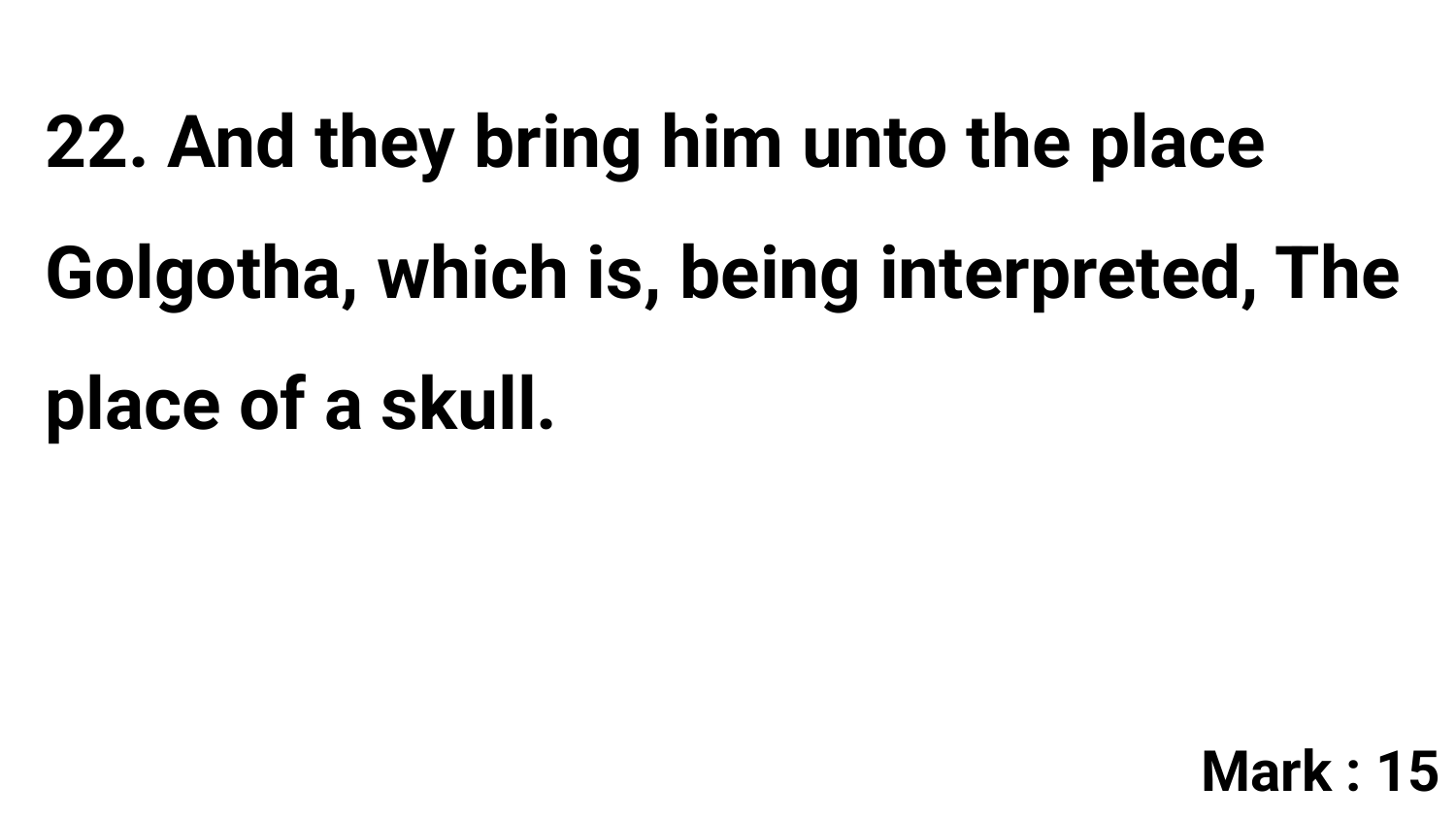

22. And they bring him unto the place Golgotha, which is, being interpreted, The place of a skull.
Mark : 15